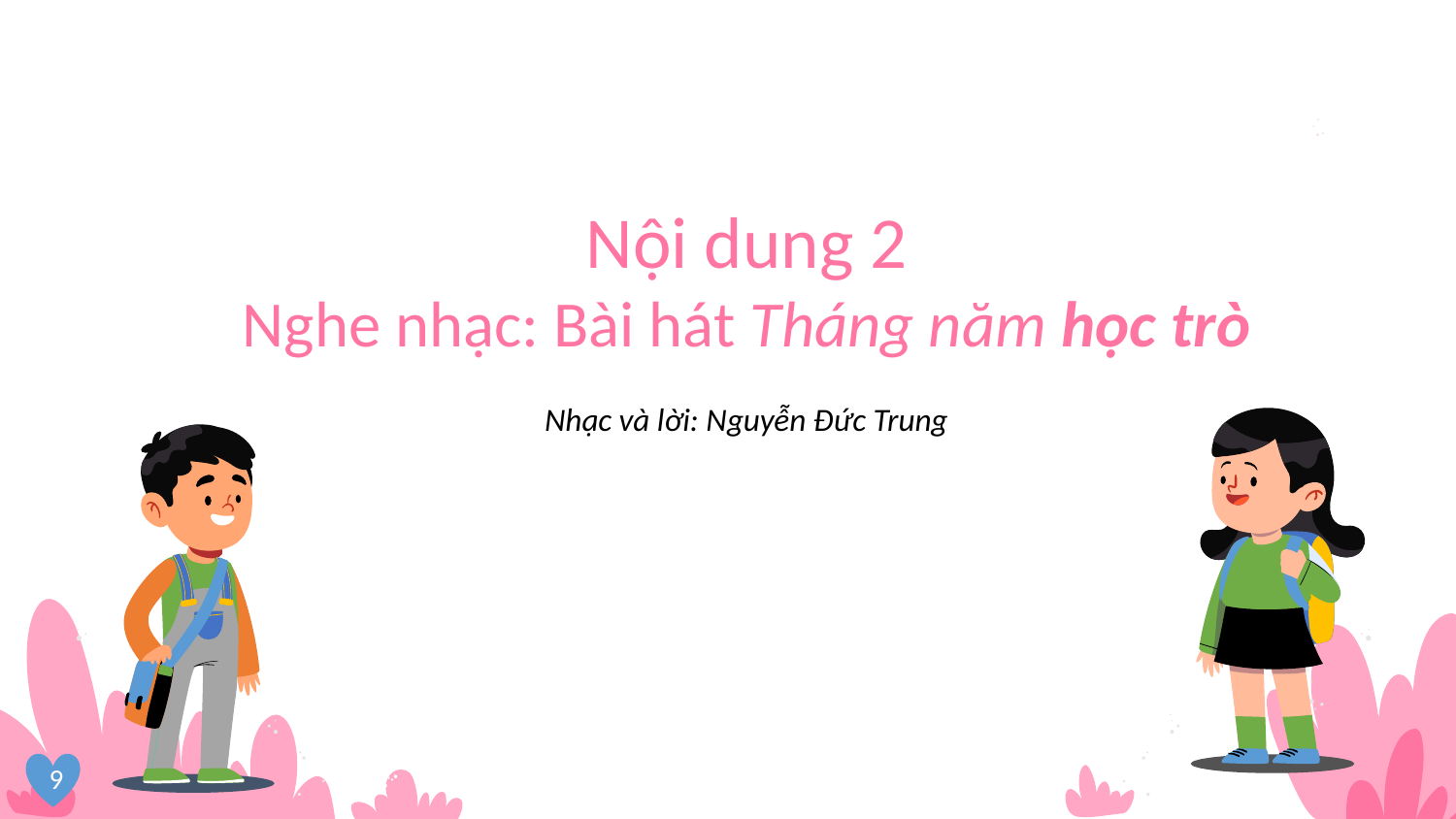

Nội dung 2
Nghe nhạc: Bài hát Tháng năm học trò

Nhạc và lời: Nguyễn Đức Trung

9